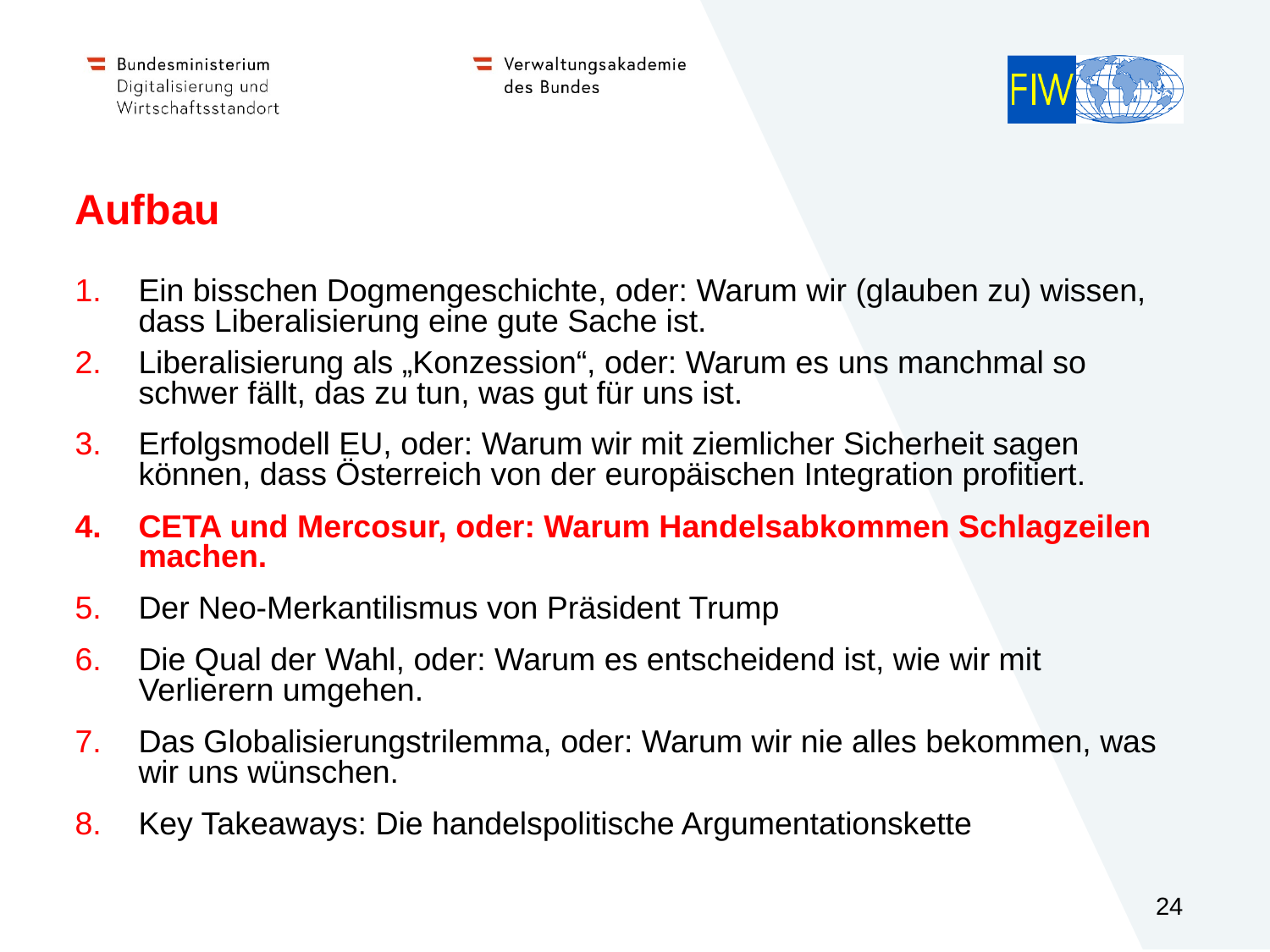

# Aufbau
Ein bisschen Dogmengeschichte, oder: Warum wir (glauben zu) wissen, dass Liberalisierung eine gute Sache ist.
Liberalisierung als „Konzession“, oder: Warum es uns manchmal so schwer fällt, das zu tun, was gut für uns ist.
Erfolgsmodell EU, oder: Warum wir mit ziemlicher Sicherheit sagen können, dass Österreich von der europäischen Integration profitiert.
CETA und Mercosur, oder: Warum Handelsabkommen Schlagzeilen machen.
Der Neo-Merkantilismus von Präsident Trump
Die Qual der Wahl, oder: Warum es entscheidend ist, wie wir mit Verlierern umgehen.
Das Globalisierungstrilemma, oder: Warum wir nie alles bekommen, was wir uns wünschen.
Key Takeaways: Die handelspolitische Argumentationskette

24